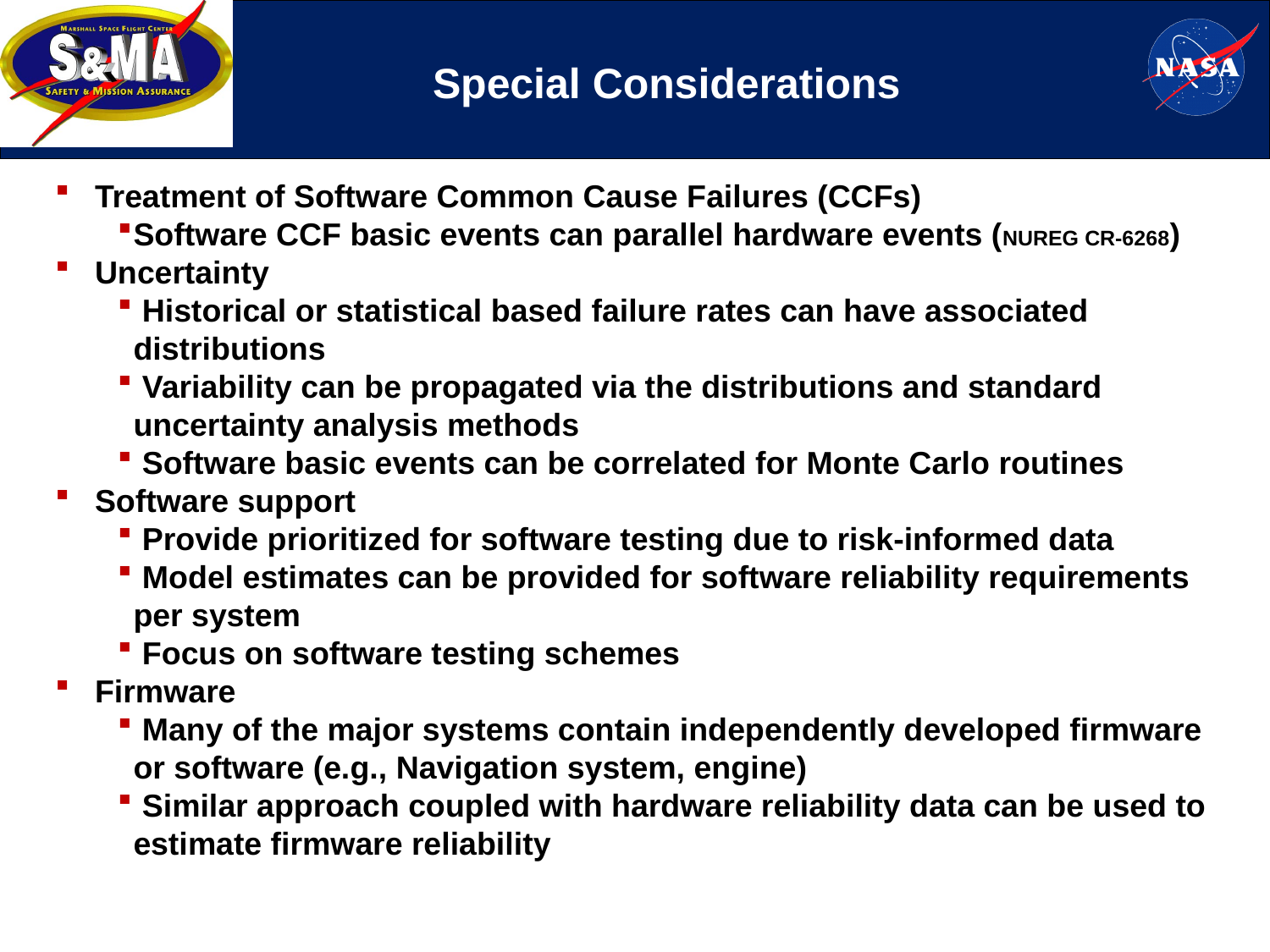

# Special Considerations
Treatment of Software Common Cause Failures (CCFs)
Software CCF basic events can parallel hardware events (NUREG CR-6268)
Uncertainty
 Historical or statistical based failure rates can have associated distributions
 Variability can be propagated via the distributions and standard uncertainty analysis methods
 Software basic events can be correlated for Monte Carlo routines
Software support
 Provide prioritized for software testing due to risk-informed data
 Model estimates can be provided for software reliability requirements per system
 Focus on software testing schemes
Firmware
 Many of the major systems contain independently developed firmware or software (e.g., Navigation system, engine)
 Similar approach coupled with hardware reliability data can be used to estimate firmware reliability